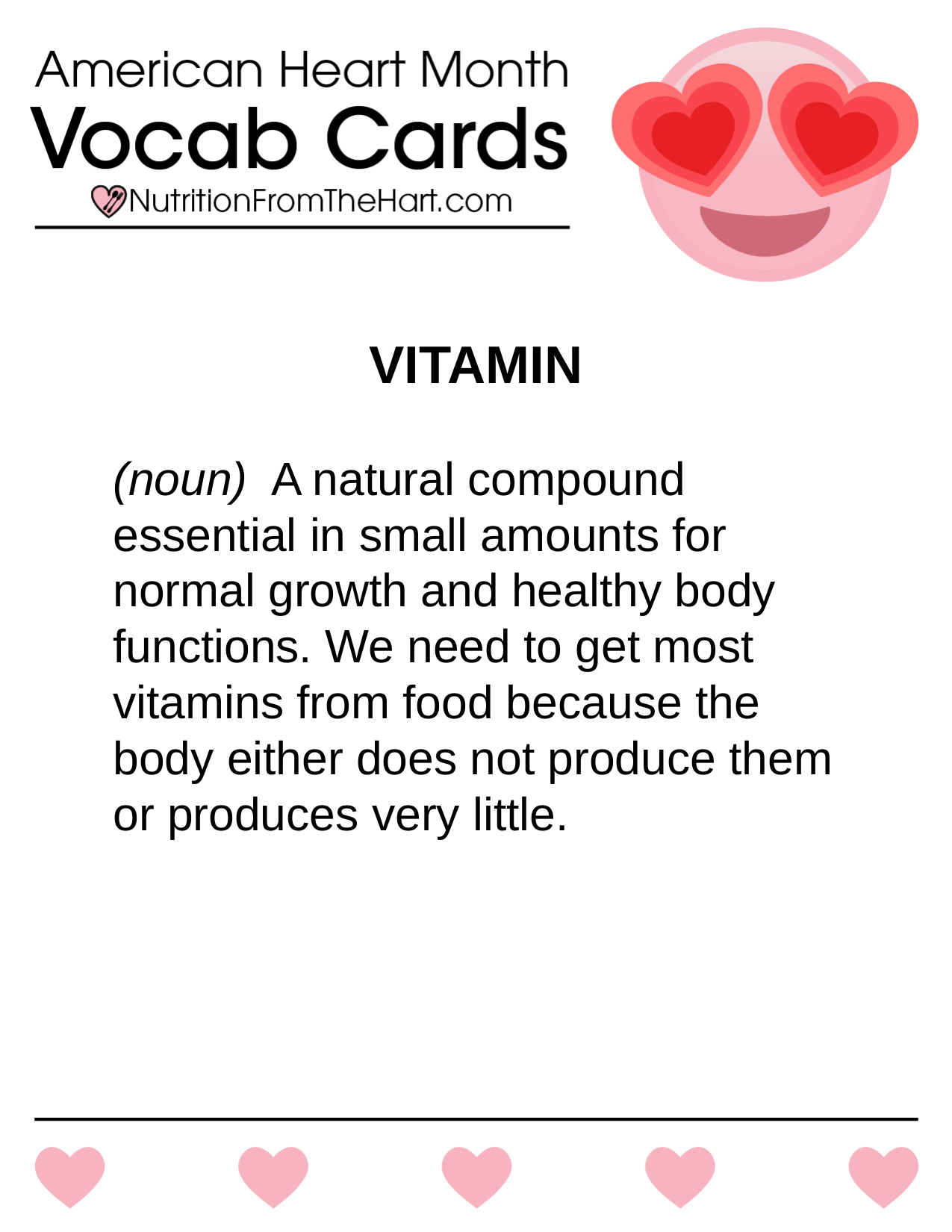

VITAMIN
(noun)  A natural compound essential in small amounts for normal growth and healthy body functions. We need to get most vitamins from food because the body either does not produce them or produces very little.